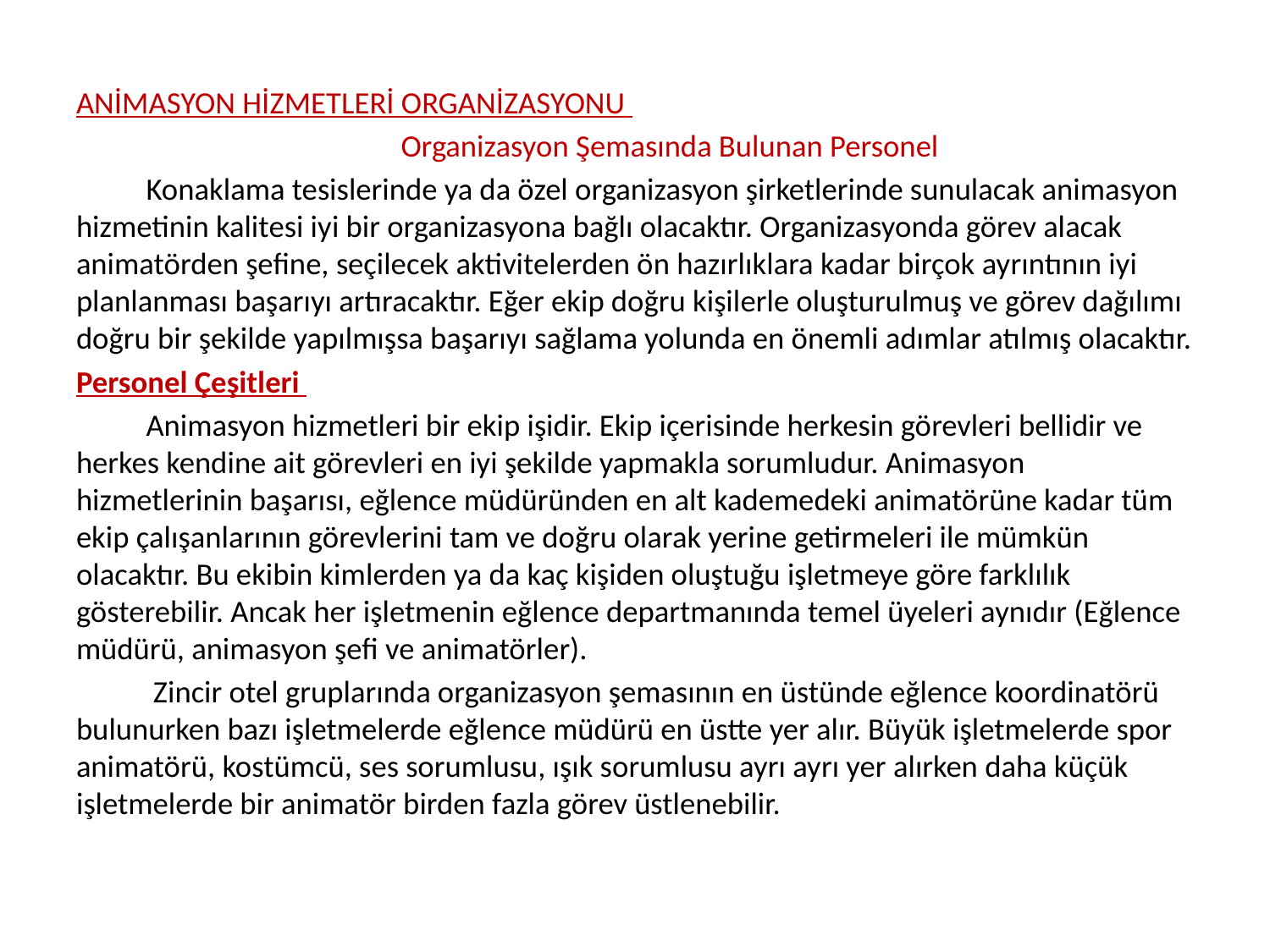

ANİMASYON HİZMETLERİ ORGANİZASYONU
	Organizasyon Şemasında Bulunan Personel
	Konaklama tesislerinde ya da özel organizasyon şirketlerinde sunulacak animasyon hizmetinin kalitesi iyi bir organizasyona bağlı olacaktır. Organizasyonda görev alacak animatörden şefine, seçilecek aktivitelerden ön hazırlıklara kadar birçok ayrıntının iyi planlanması başarıyı artıracaktır. Eğer ekip doğru kişilerle oluşturulmuş ve görev dağılımı doğru bir şekilde yapılmışsa başarıyı sağlama yolunda en önemli adımlar atılmış olacaktır.
Personel Çeşitleri
	Animasyon hizmetleri bir ekip işidir. Ekip içerisinde herkesin görevleri bellidir ve herkes kendine ait görevleri en iyi şekilde yapmakla sorumludur. Animasyon hizmetlerinin başarısı, eğlence müdüründen en alt kademedeki animatörüne kadar tüm ekip çalışanlarının görevlerini tam ve doğru olarak yerine getirmeleri ile mümkün olacaktır. Bu ekibin kimlerden ya da kaç kişiden oluştuğu işletmeye göre farklılık gösterebilir. Ancak her işletmenin eğlence departmanında temel üyeleri aynıdır (Eğlence müdürü, animasyon şefi ve animatörler).
	 Zincir otel gruplarında organizasyon şemasının en üstünde eğlence koordinatörü bulunurken bazı işletmelerde eğlence müdürü en üstte yer alır. Büyük işletmelerde spor animatörü, kostümcü, ses sorumlusu, ışık sorumlusu ayrı ayrı yer alırken daha küçük işletmelerde bir animatör birden fazla görev üstlenebilir.